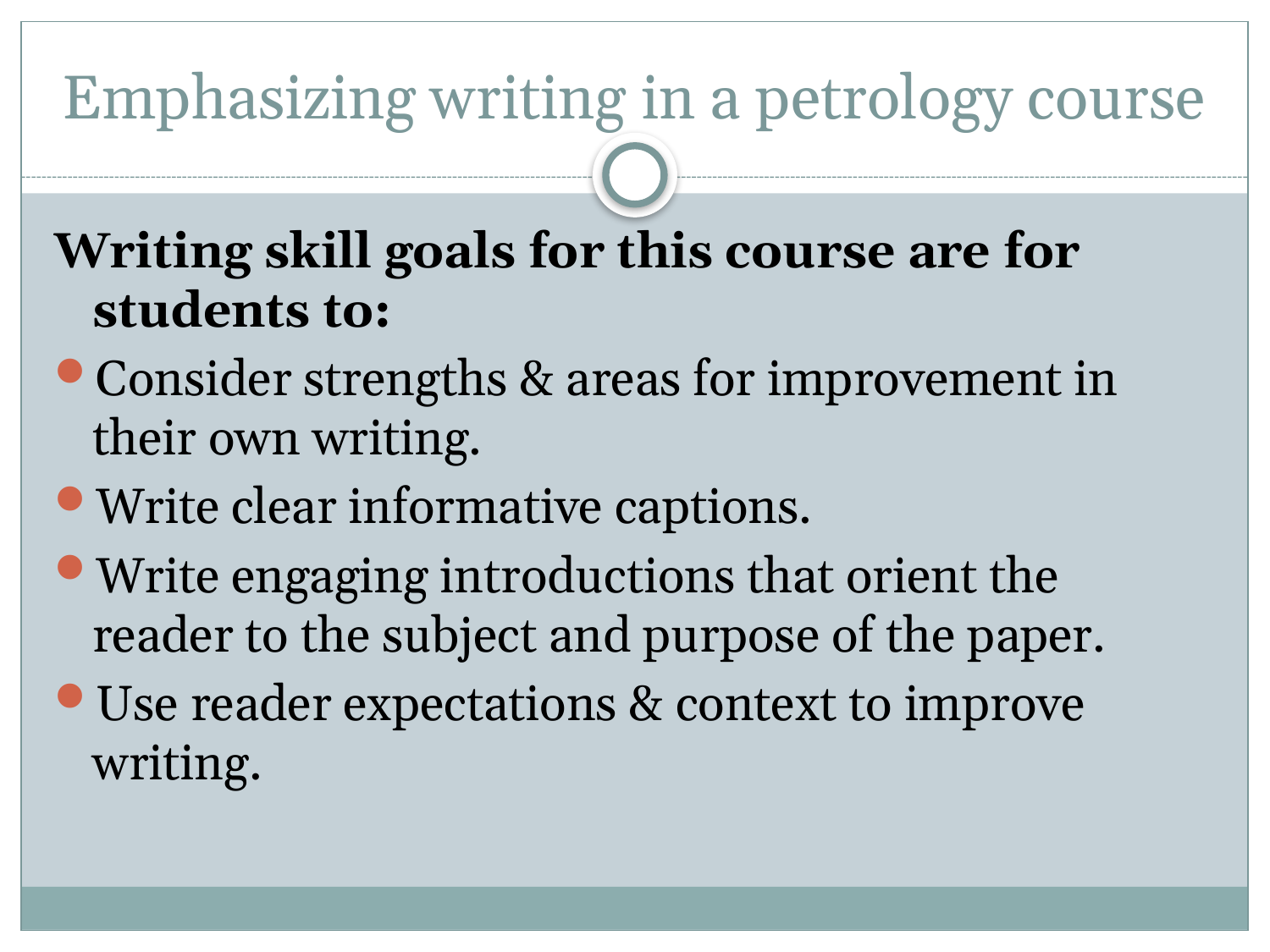

# Emphasizing writing in a petrology course
Writing skill goals for this course are for students to:
Consider strengths & areas for improvement in their own writing.
Write clear informative captions.
Write engaging introductions that orient the reader to the subject and purpose of the paper.
Use reader expectations & context to improve writing.